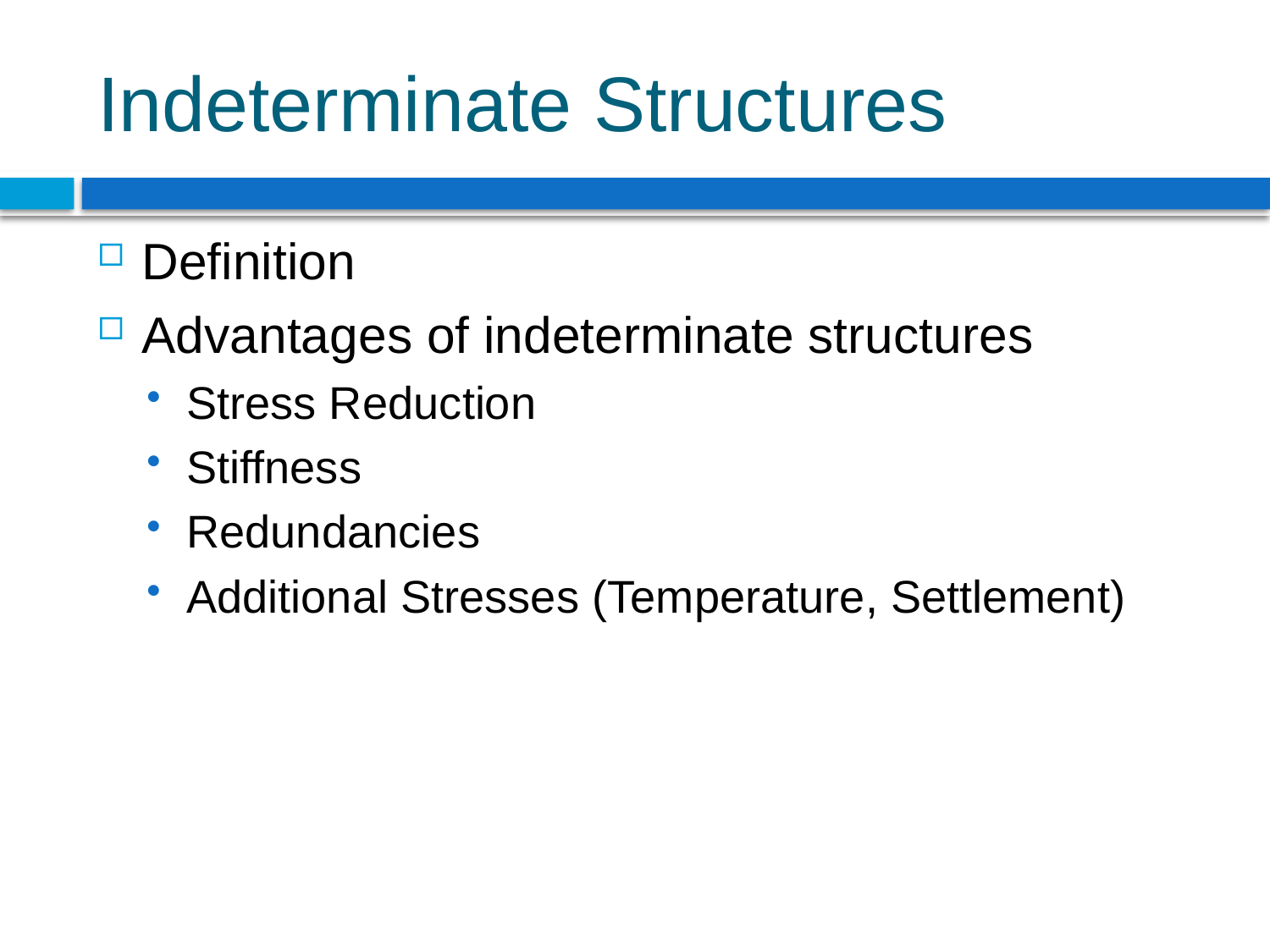

# Indeterminate Structures
Definition
Advantages of indeterminate structures
Stress Reduction
Stiffness
Redundancies
Additional Stresses (Temperature, Settlement)